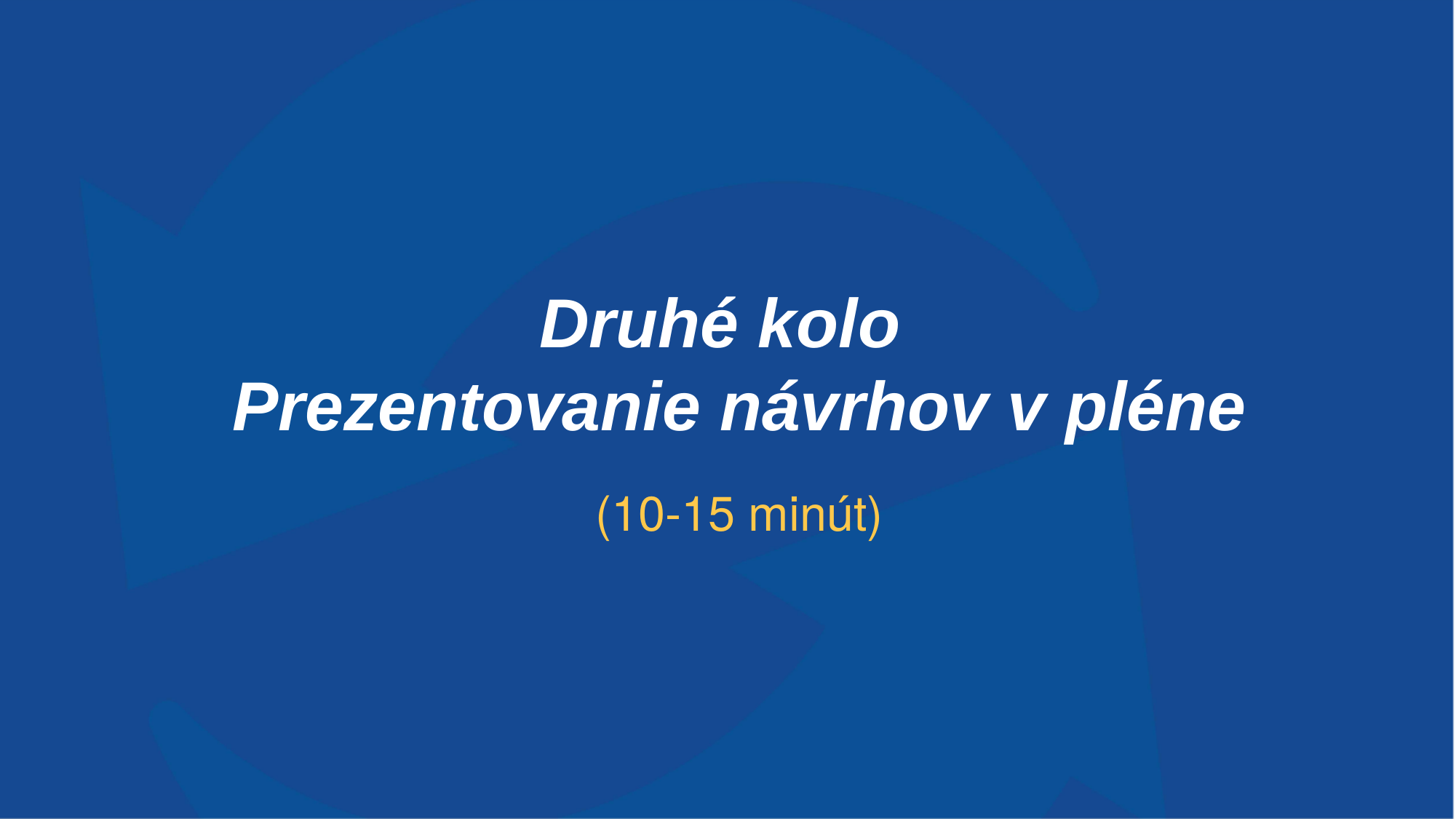

Druhé kolo
Prezentovanie návrhov v pléne
(10-15 minút)